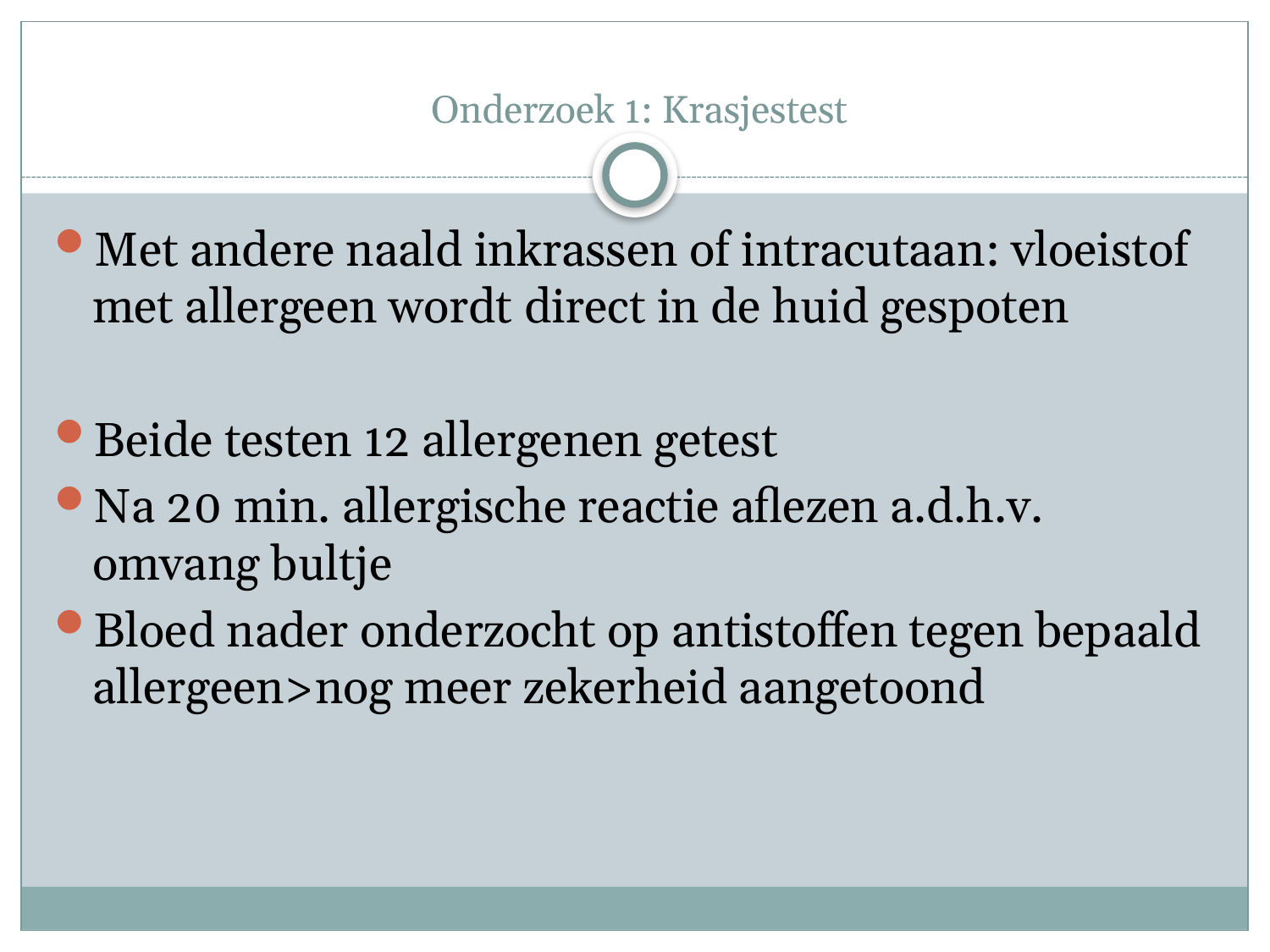

# Onderzoek 1: Krasjestest
Met andere naald inkrassen of intracutaan: vloeistof met allergeen wordt direct in de huid gespoten

Beide testen 12 allergenen getest
Na 20 min. allergische reactie aflezen a.d.h.v. omvang bultje
Bloed nader onderzocht op antistoffen tegen bepaald allergeen>nog meer zekerheid aangetoond